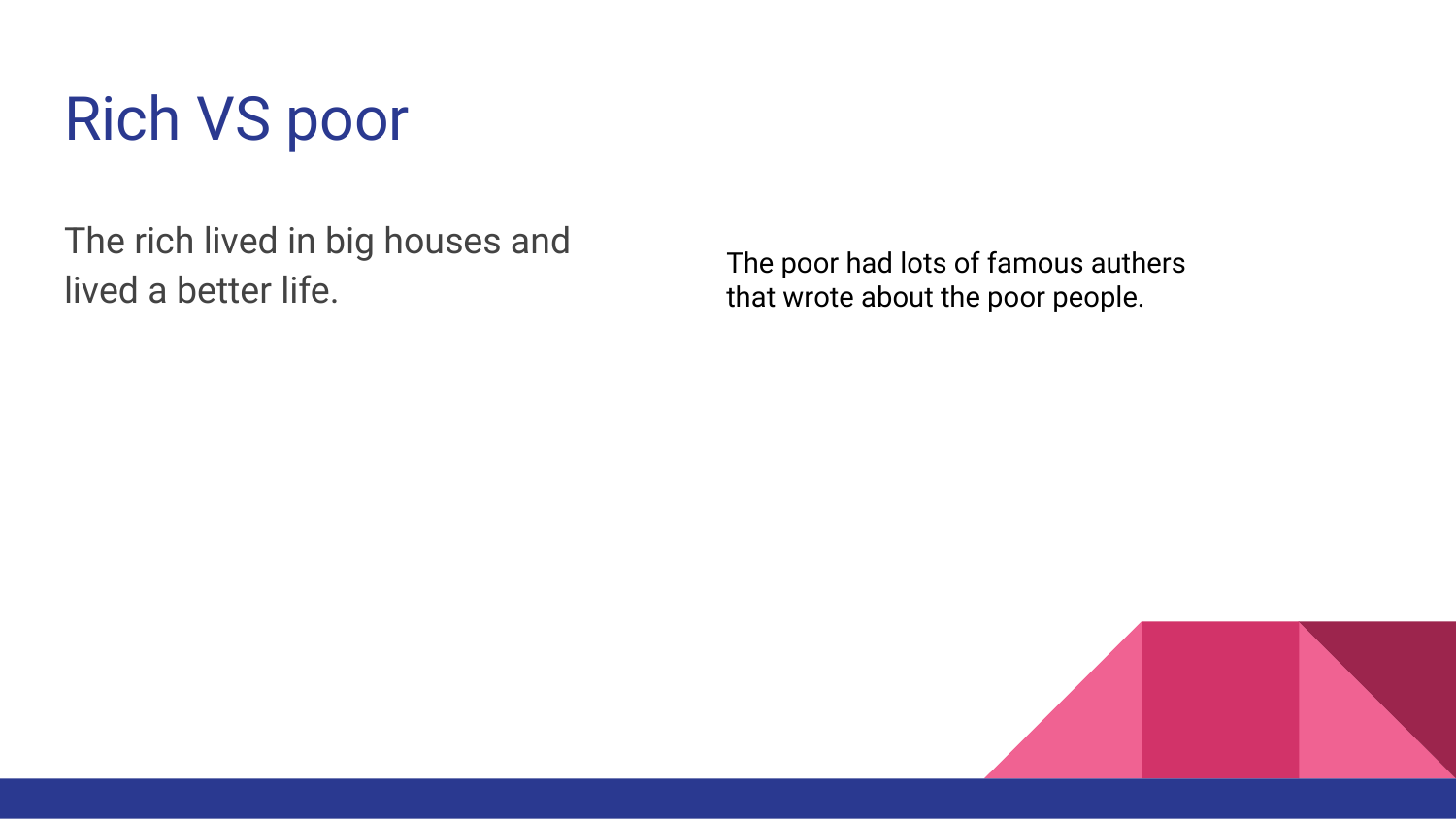

# Rich VS poor
The rich lived in big houses and lived a better life.
The poor had lots of famous authers that wrote about the poor people.